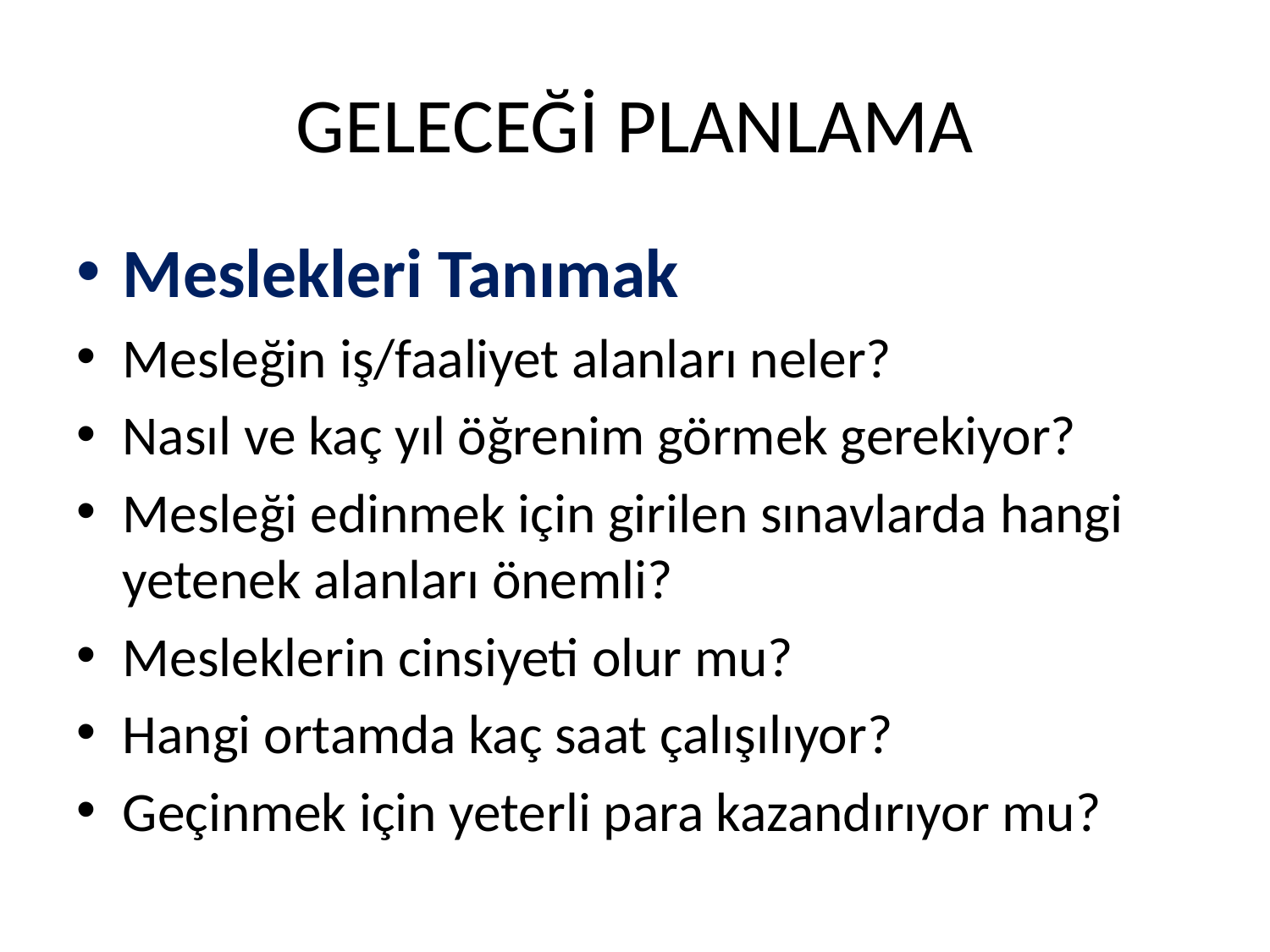

# GELECEĞİ PLANLAMA
Meslekleri Tanımak
Mesleğin iş/faaliyet alanları neler?
Nasıl ve kaç yıl öğrenim görmek gerekiyor?
Mesleği edinmek için girilen sınavlarda hangi yetenek alanları önemli?
Mesleklerin cinsiyeti olur mu?
Hangi ortamda kaç saat çalışılıyor?
Geçinmek için yeterli para kazandırıyor mu?